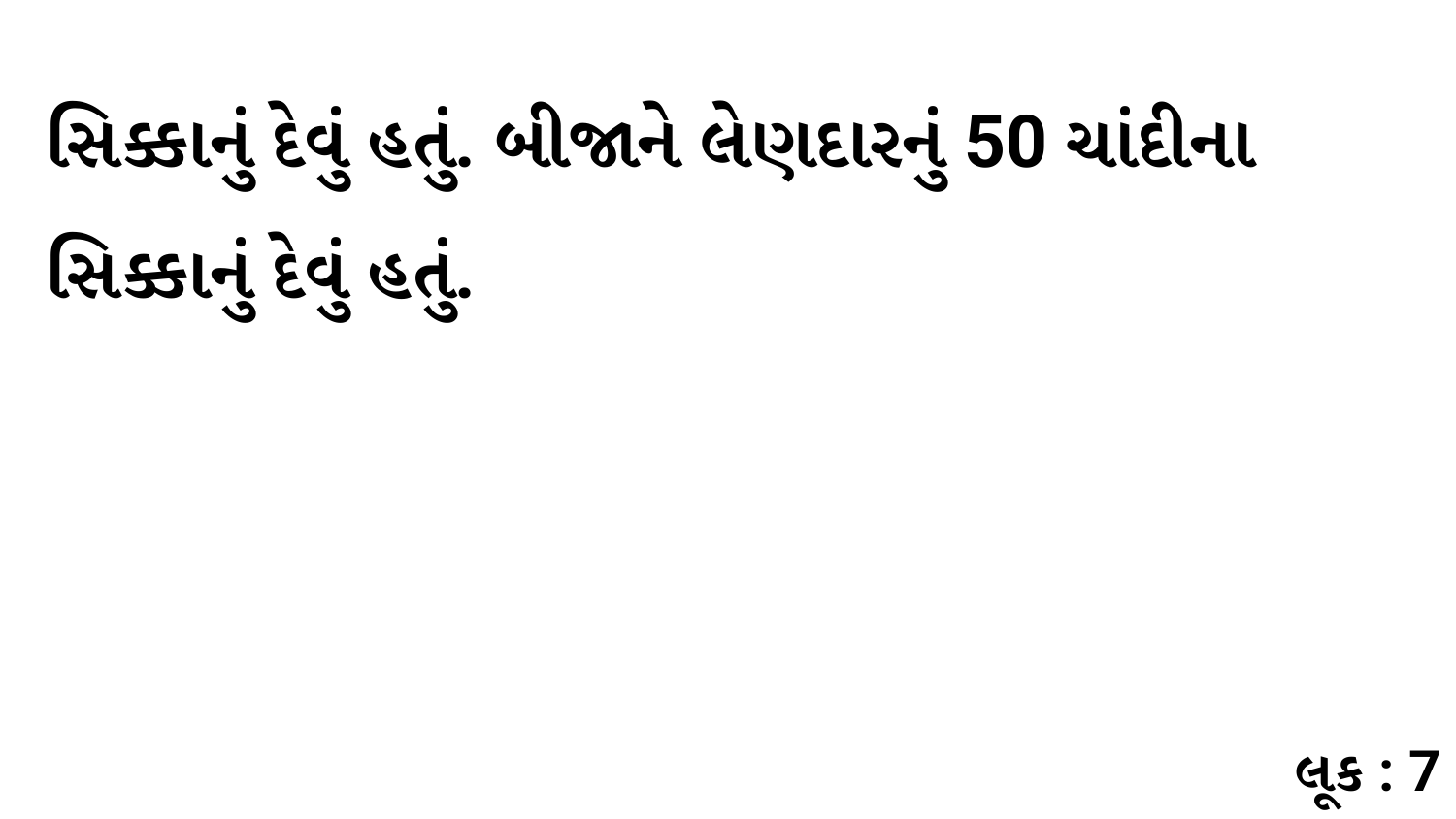

સિક્કાનું દેવું હતું. બીજાને લેણદારનું 50 ચાંદીના સિક્કાનું દેવું હતું.
લૂક : 7